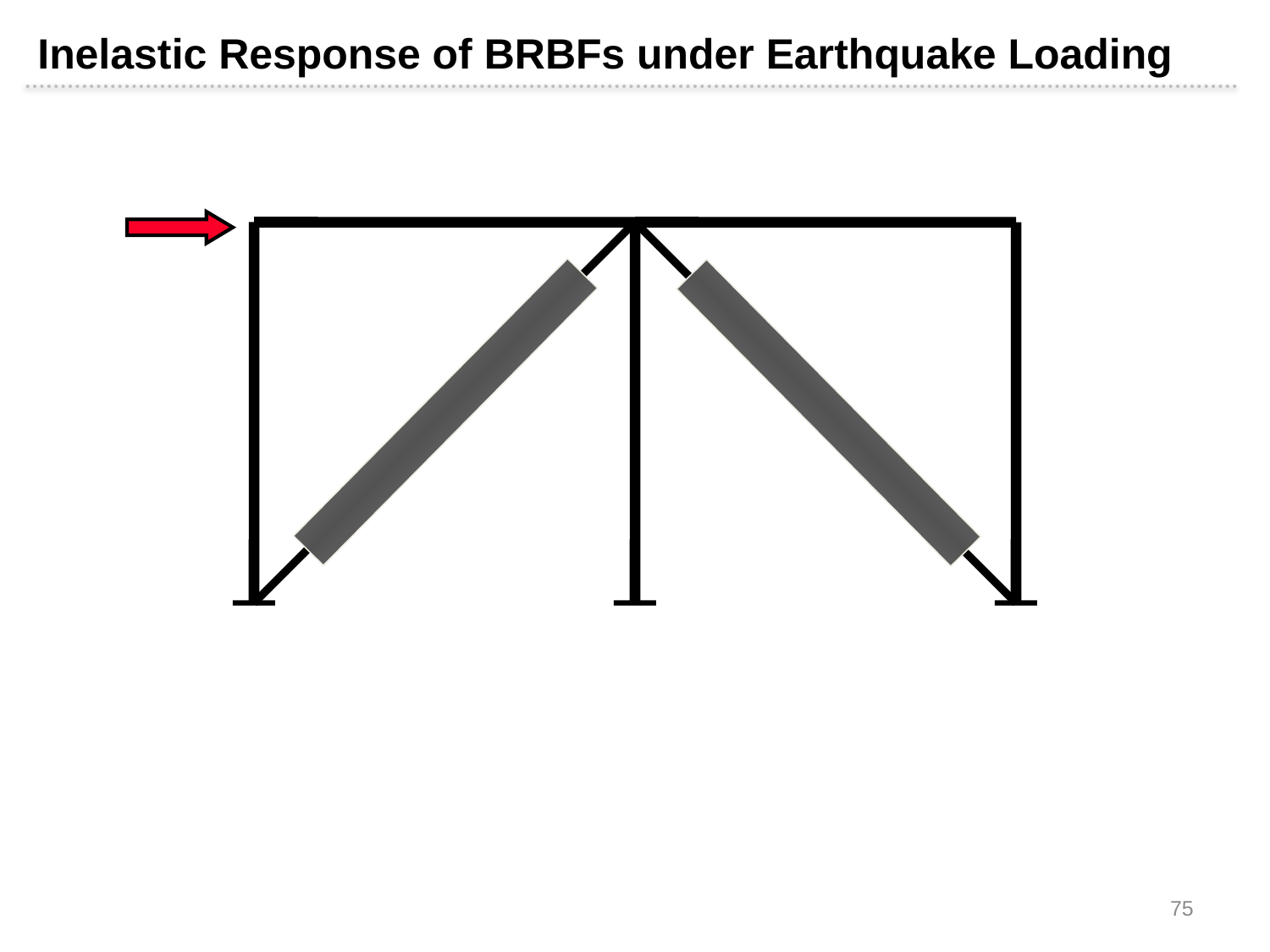

Inelastic Response of BRBFs under Earthquake Loading

75